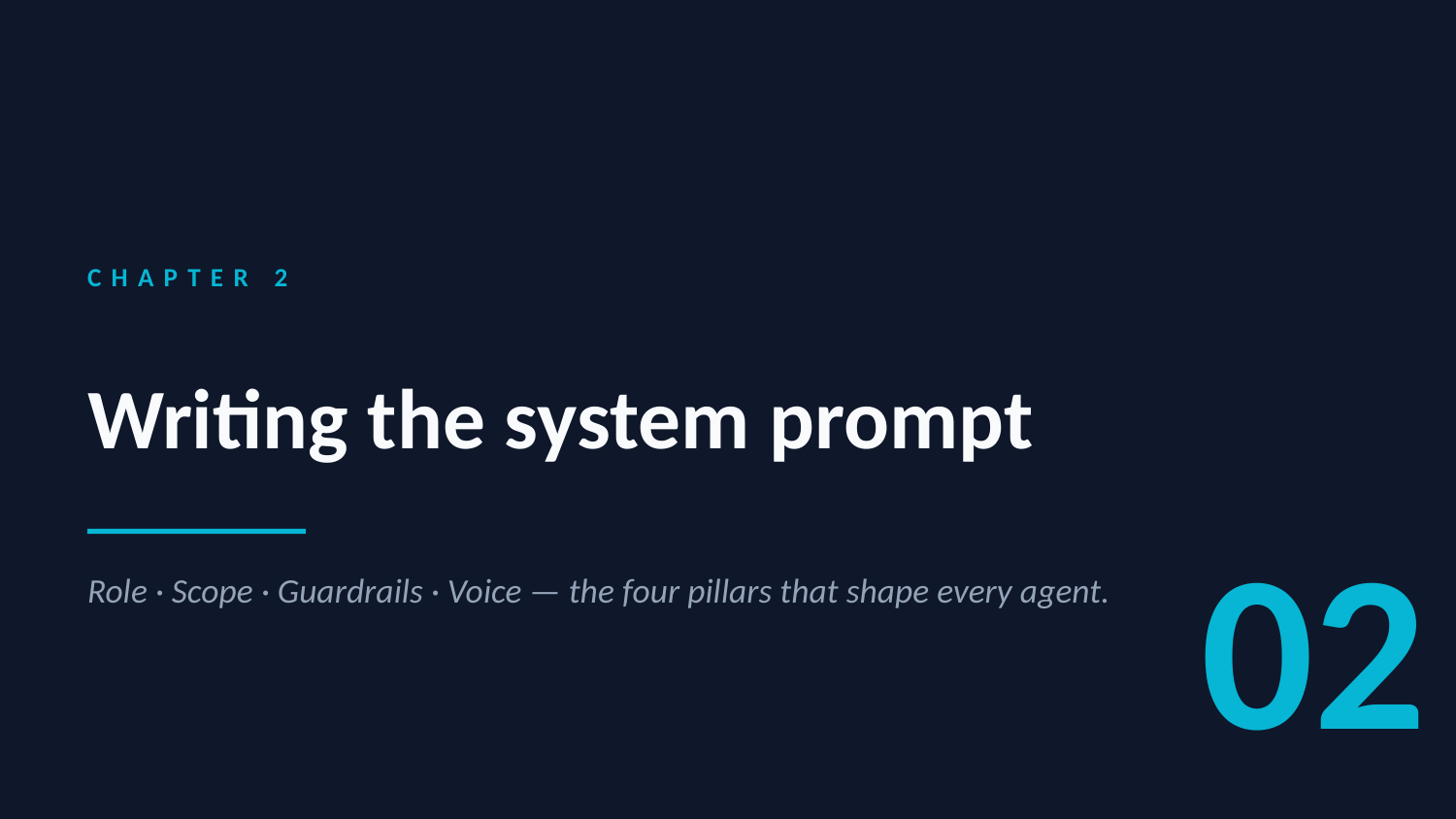

CHAPTER 2
Writing the system prompt
02

Role · Scope · Guardrails · Voice — the four pillars that shape every agent.